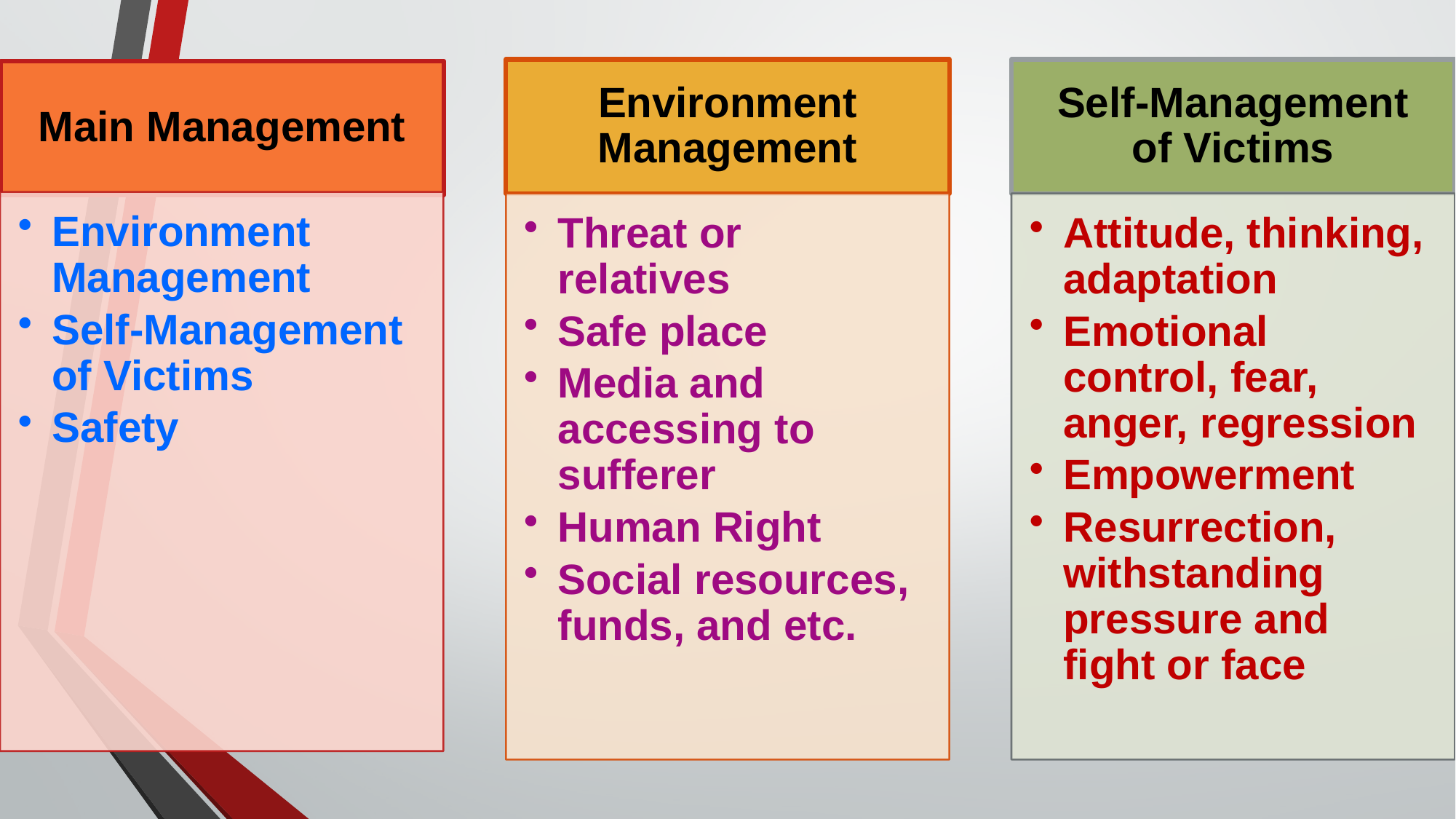

Main Management
Environment Management
Self-Management of Victims
Safety
Environment Management
Threat or relatives
Safe place
Media and accessing to sufferer
Human Right
Social resources, funds, and etc.
Self-Management of Victims
Attitude, thinking, adaptation
Emotional control, fear, anger, regression
Empowerment
Resurrection, withstanding pressure and fight or face